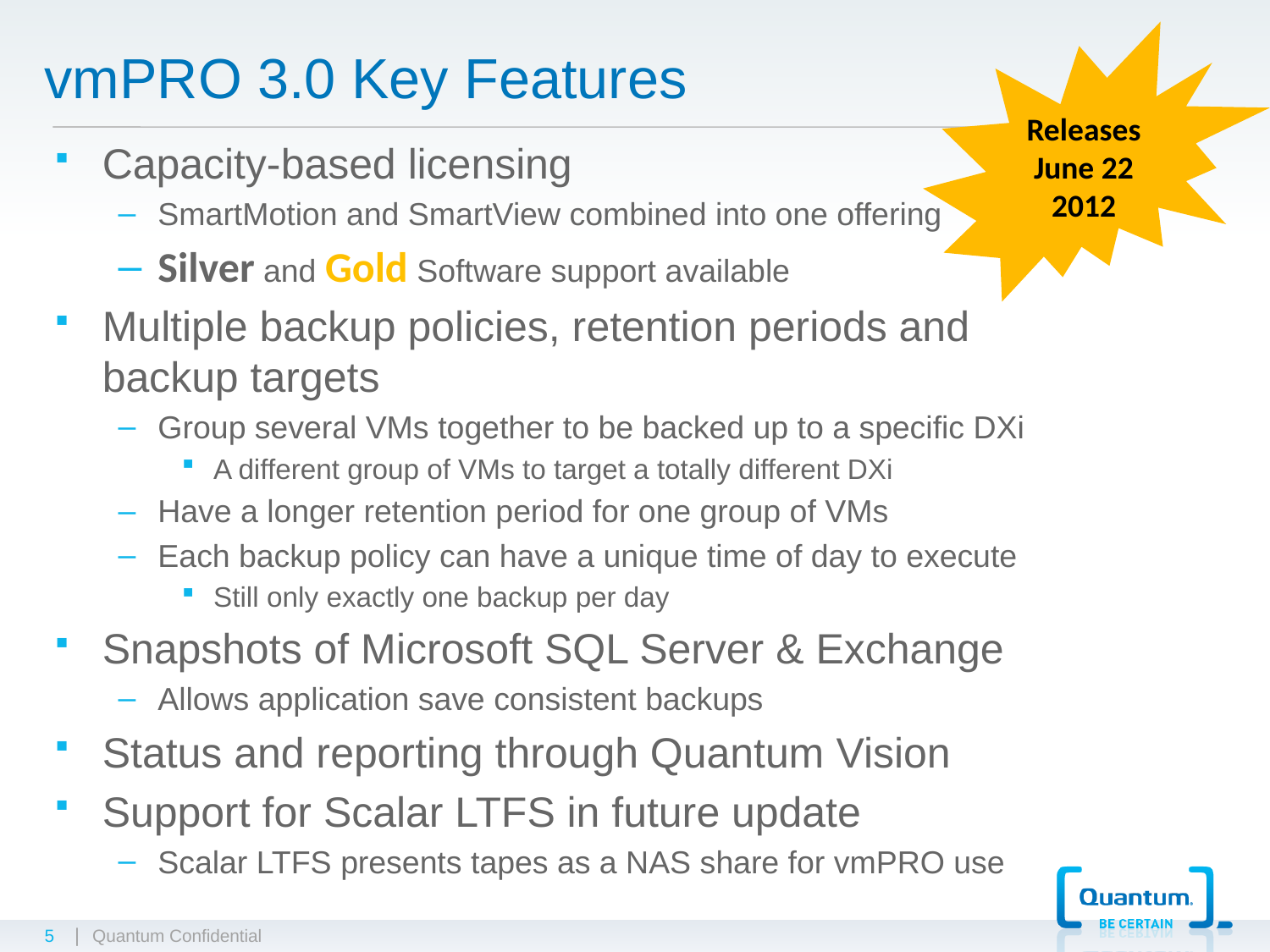

Releases
June 22
2012
# vmPRO 3.0 Key Features
Capacity-based licensing
SmartMotion and SmartView combined into one offering
Silver and Gold Software support available
Multiple backup policies, retention periods and backup targets
Group several VMs together to be backed up to a specific DXi
A different group of VMs to target a totally different DXi
Have a longer retention period for one group of VMs
Each backup policy can have a unique time of day to execute
Still only exactly one backup per day
Snapshots of Microsoft SQL Server & Exchange
Allows application save consistent backups
Status and reporting through Quantum Vision
Support for Scalar LTFS in future update
Scalar LTFS presents tapes as a NAS share for vmPRO use

5